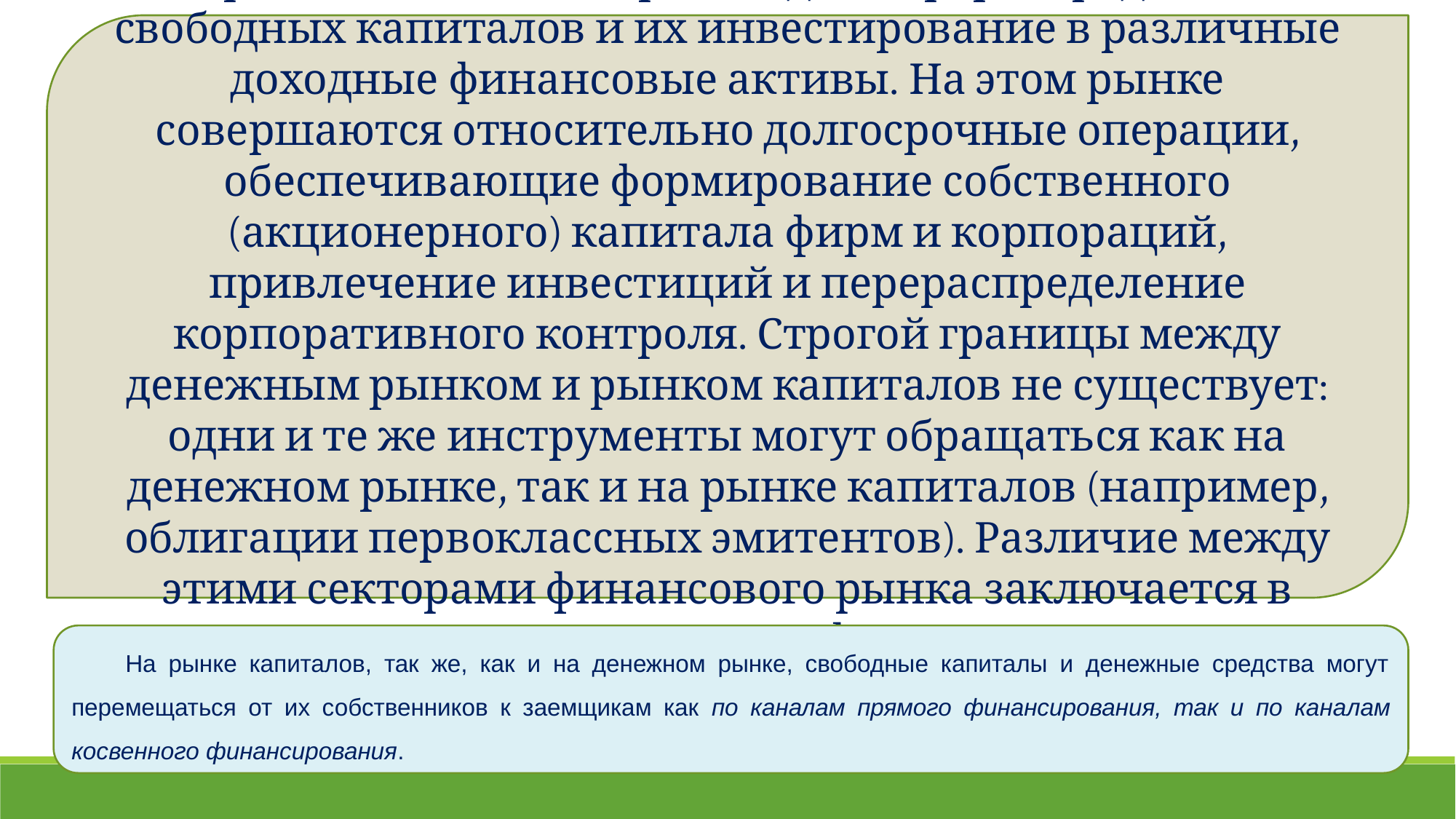

На рынке капиталов происходит перераспределение свободных капиталов и их инвестирование в различные доходные финансовые активы. На этом рынке совершаются относительно долгосрочные операции, обеспечивающие формирование собственного (акционерного) капитала фирм и корпораций, привлечение инвестиций и перераспределение корпоративного контроля. Строгой границы между денежным рынком и рынком капиталов не существует: одни и те же инструменты могут обращаться как на денежном рынке, так и на рынке капиталов (например, облигации первоклассных эмитентов). Различие между этими секторами финансового рынка заключается в выполняемых ими функциях.
На рынке капиталов, так же, как и на денежном рынке, свободные капиталы и денежные средства могут перемещаться от их собственников к заемщикам как по каналам прямого финансирования, так и по кана­лам косвенного финансирования.